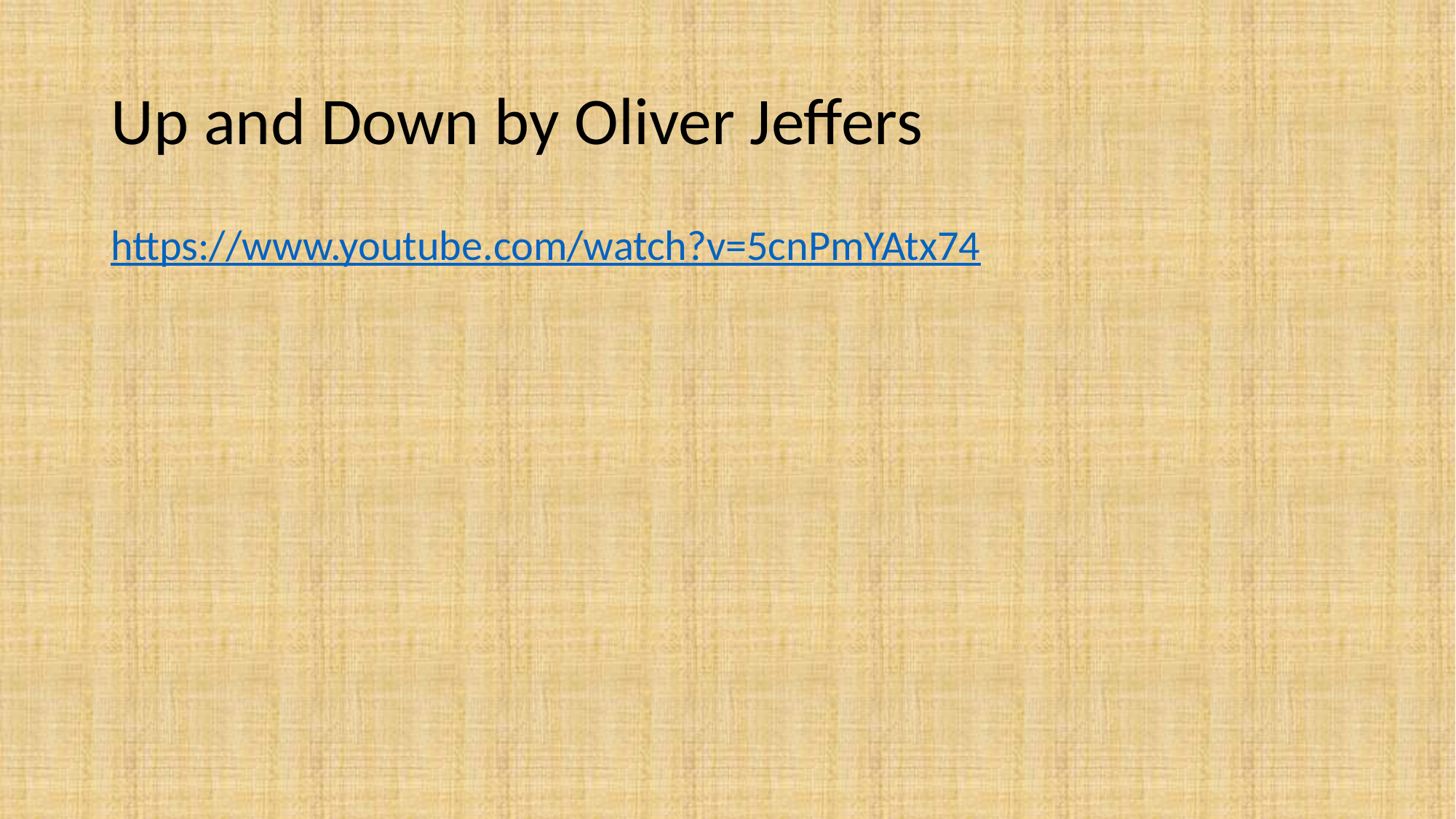

# Up and Down by Oliver Jeffers
https://www.youtube.com/watch?v=5cnPmYAtx74